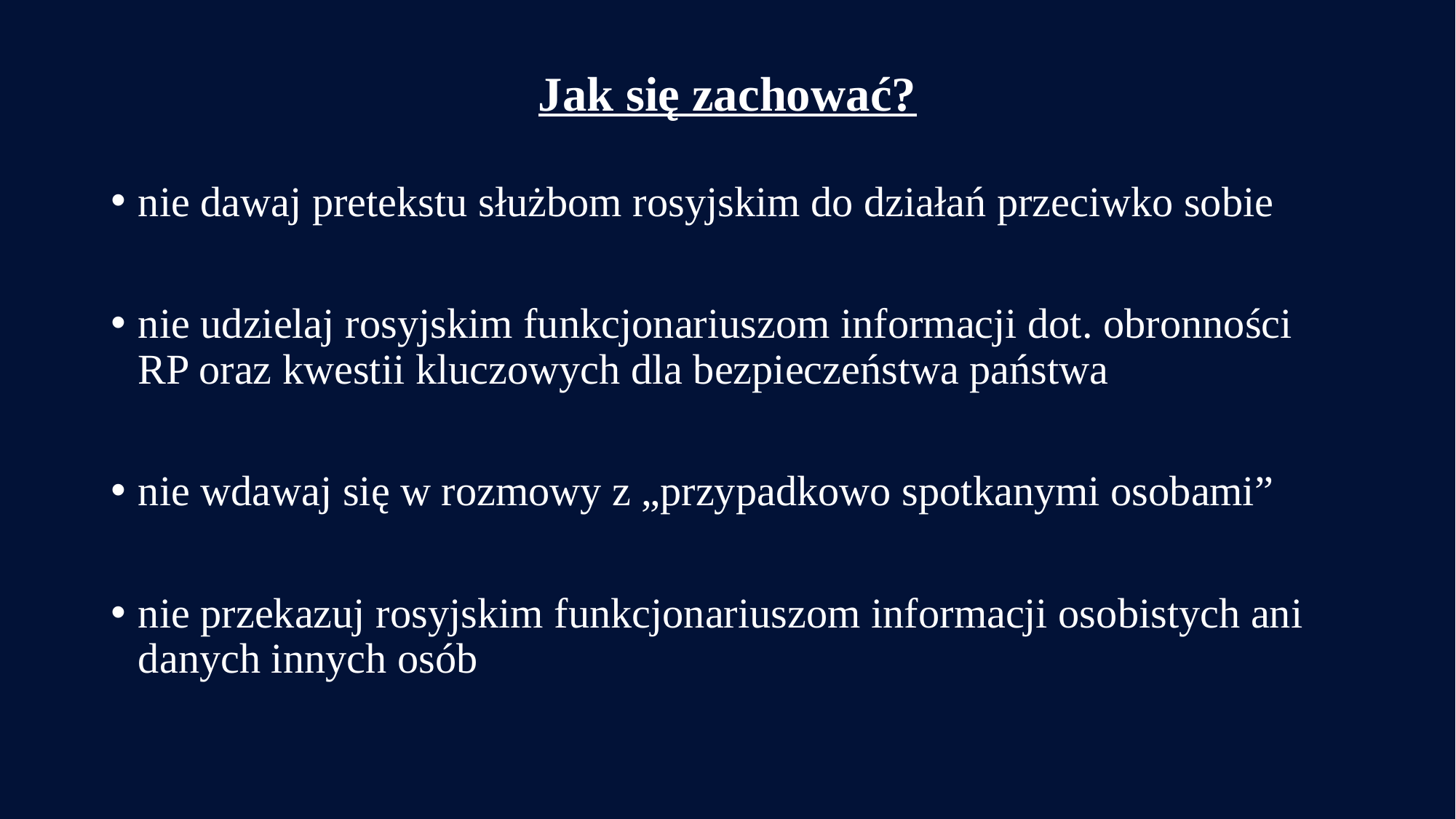

# Jak się zachować?
nie dawaj pretekstu służbom rosyjskim do działań przeciwko sobie

nie udzielaj rosyjskim funkcjonariuszom informacji dot. obronności RP oraz kwestii kluczowych dla bezpieczeństwa państwa

nie wdawaj się w rozmowy z „przypadkowo spotkanymi osobami”

nie przekazuj rosyjskim funkcjonariuszom informacji osobistych ani danych innych osób